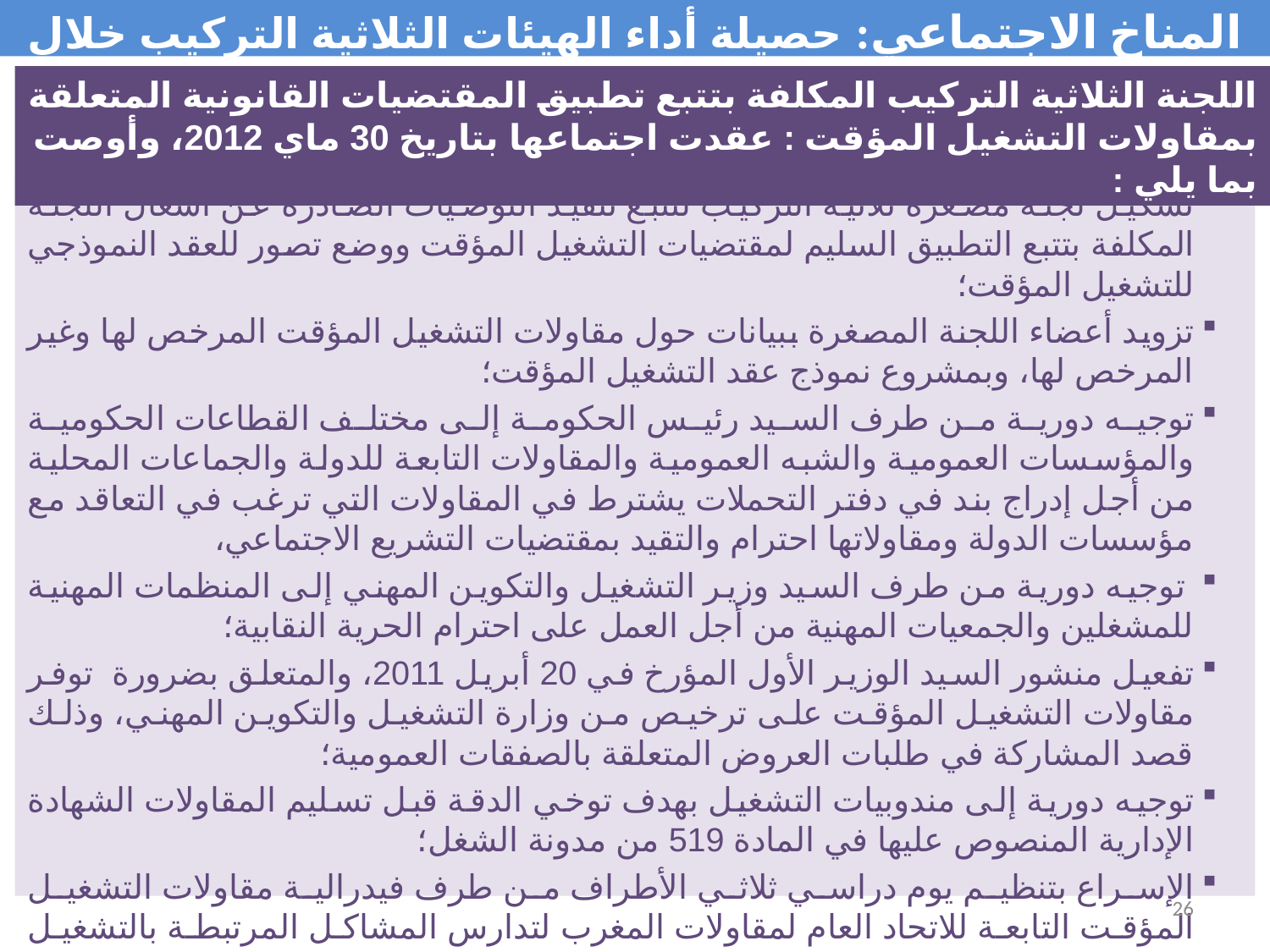

المناخ الاجتماعي: حصيلة أداء الهيئات الثلاثية التركيب خلال سنة 2012

اللجنة الثلاثية التركيب المكلفة بتتبع تطبيق المقتضيات القانونية المتعلقة بمقاولات التشغيل المؤقت : عقدت اجتماعها بتاريخ 30 ماي 2012، وأوصت بما يلي :
تشكيل لجنة مصغرة ثلاثية التركيب لتتبع تنفيذ التوصيات الصادرة عن أشغال اللجنة المكلفة بتتبع التطبيق السليم لمقتضيات التشغيل المؤقت ووضع تصور للعقد النموذجي للتشغيل المؤقت؛
تزويد أعضاء اللجنة المصغرة ببيانات حول مقاولات التشغيل المؤقت المرخص لها وغير المرخص لها، وبمشروع نموذج عقد التشغيل المؤقت؛
توجيه دورية من طرف السيد رئيس الحكومة إلى مختلف القطاعات الحكومية والمؤسسات العمومية والشبه العمومية والمقاولات التابعة للدولة والجماعات المحلية من أجل إدراج بند في دفتر التحملات يشترط في المقاولات التي ترغب في التعاقد مع مؤسسات الدولة ومقاولاتها احترام والتقيد بمقتضيات التشريع الاجتماعي،
 توجيه دورية من طرف السيد وزير التشغيل والتكوين المهني إلى المنظمات المهنية للمشغلين والجمعيات المهنية من أجل العمل على احترام الحرية النقابية؛
تفعيل منشور السيد الوزير الأول المؤرخ في 20 أبريل 2011، والمتعلق بضرورة  توفر مقاولات التشغيل المؤقت على ترخيص من وزارة التشغيل والتكوين المهني، وذلك قصد المشاركة في طلبات العروض المتعلقة بالصفقات العمومية؛
توجيه دورية إلى مندوبيات التشغيل بهدف توخي الدقة قبل تسليم المقاولات الشهادة الإدارية المنصوص عليها في المادة 519 من مدونة الشغل؛
الإسراع بتنظيم يوم دراسي ثلاثي الأطراف من طرف فيدرالية مقاولات التشغيل المؤقت التابعة للاتحاد العام لمقاولات المغرب لتدارس المشاكل المرتبطة بالتشغيل المؤقت والبحث عن الحلول الكفيلة بتعزيز تطبيق القانون.
26